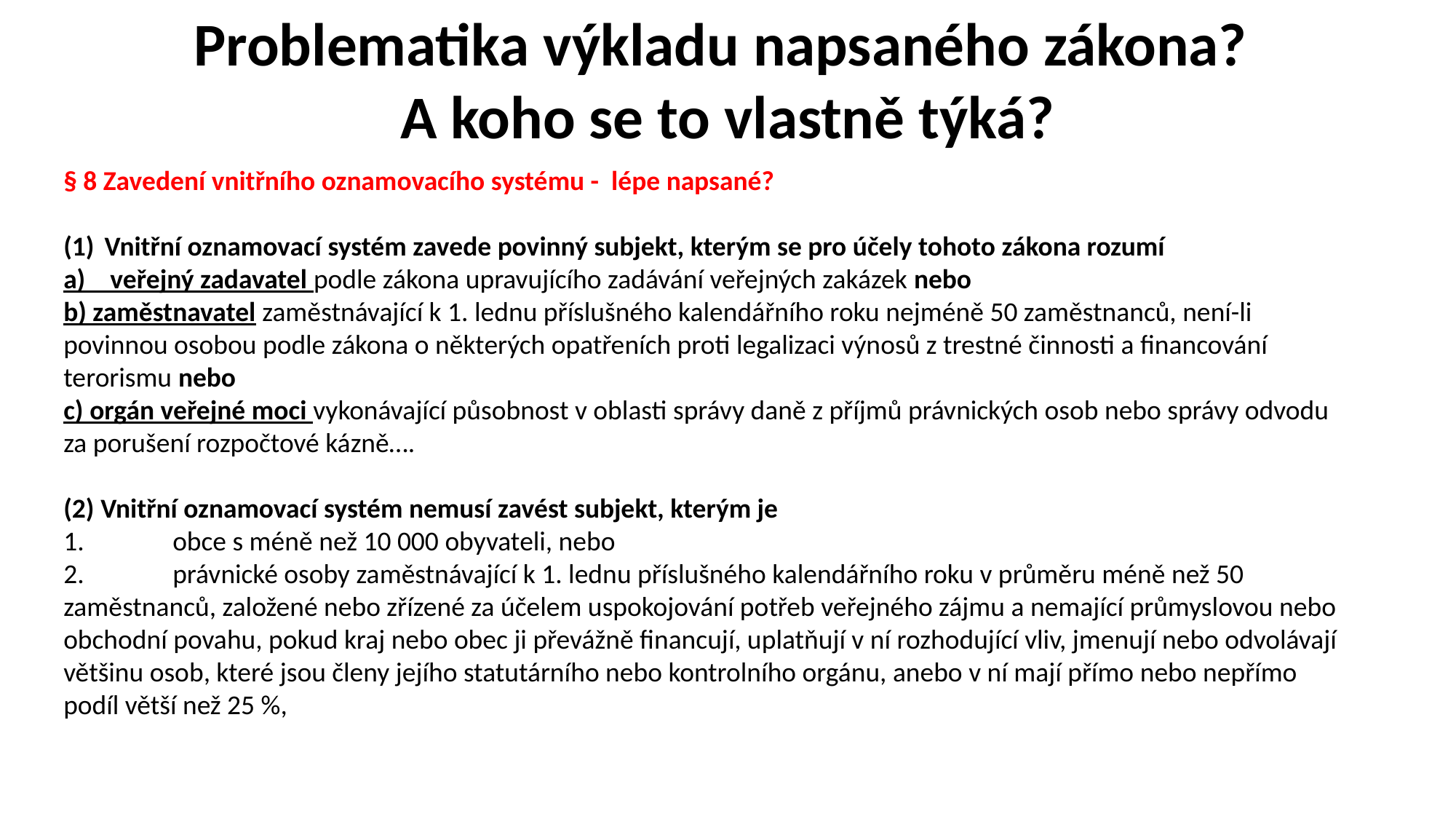

Problematika výkladu napsaného zákona?
A koho se to vlastně týká?
§ 8 Zavedení vnitřního oznamovacího systému -  lépe napsané?

Vnitřní oznamovací systém zavede povinný subjekt, kterým se pro účely tohoto zákona rozumí
a)    veřejný zadavatel podle zákona upravujícího zadávání veřejných zakázek nebo
b) zaměstnavatel zaměstnávající k 1. lednu příslušného kalendářního roku nejméně 50 zaměstnanců, není-li povinnou osobou podle zákona o některých opatřeních proti legalizaci výnosů z trestné činnosti a financování terorismu nebo
c) orgán veřejné moci vykonávající působnost v oblasti správy daně z příjmů právnických osob nebo správy odvodu za porušení rozpočtové kázně….

(2) Vnitřní oznamovací systém nemusí zavést subjekt, kterým je
1.	obce s méně než 10 000 obyvateli, nebo
2.	právnické osoby zaměstnávající k 1. lednu příslušného kalendářního roku v průměru méně než 50 zaměstnanců, založené nebo zřízené za účelem uspokojování potřeb veřejného zájmu a nemající průmyslovou nebo obchodní povahu, pokud kraj nebo obec ji převážně financují, uplatňují v ní rozhodující vliv, jmenují nebo odvolávají většinu osob, které jsou členy jejího statutárního nebo kontrolního orgánu, anebo v ní mají přímo nebo nepřímo podíl větší než 25 %,